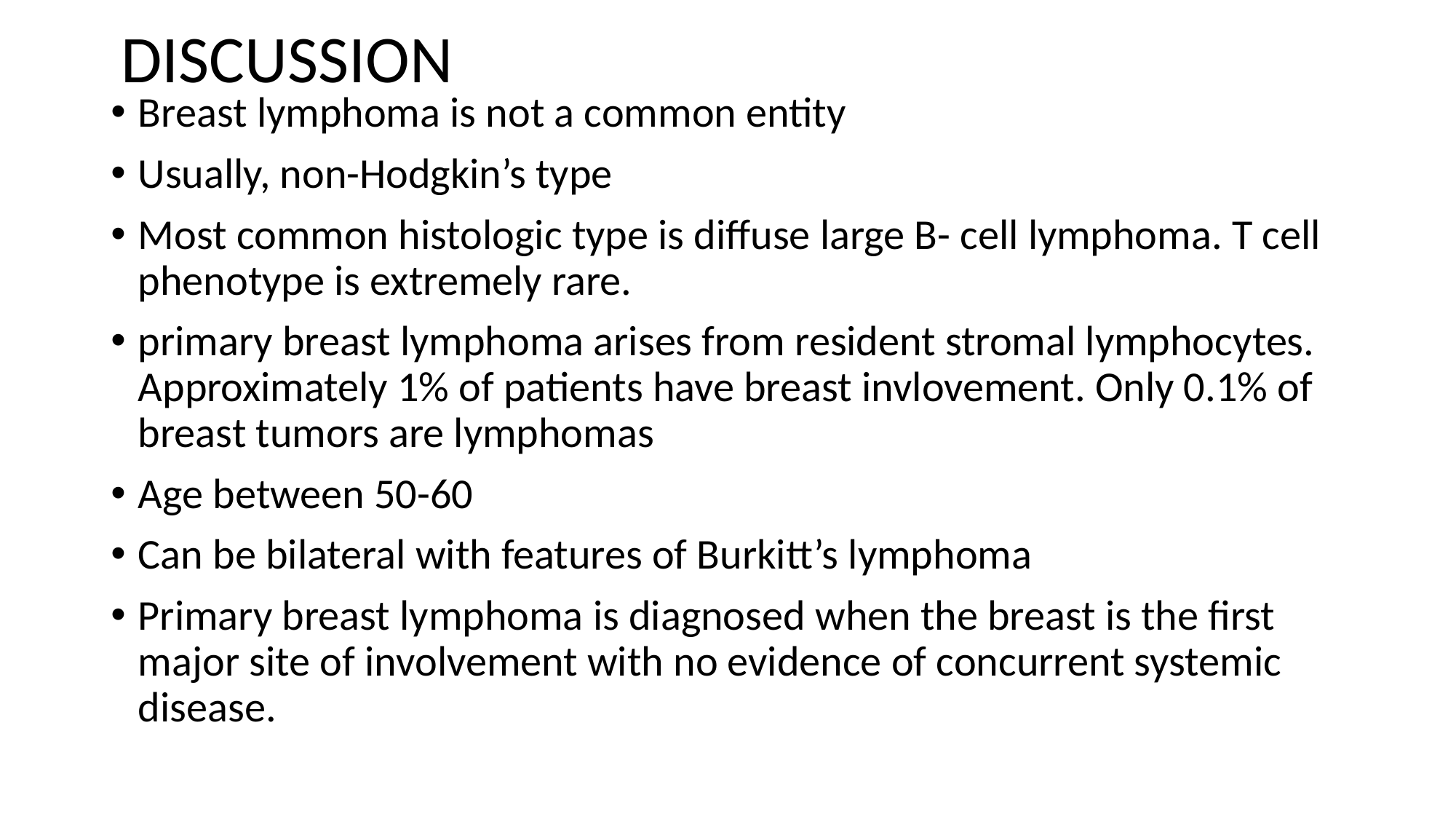

# DISCUSSION
Breast lymphoma is not a common entity
Usually, non-Hodgkin’s type
Most common histologic type is diffuse large B- cell lymphoma. T cell phenotype is extremely rare.
primary breast lymphoma arises from resident stromal lymphocytes. Approximately 1% of patients have breast invlovement. Only 0.1% of breast tumors are lymphomas
Age between 50-60
Can be bilateral with features of Burkitt’s lymphoma
Primary breast lymphoma is diagnosed when the breast is the first major site of involvement with no evidence of concurrent systemic disease.